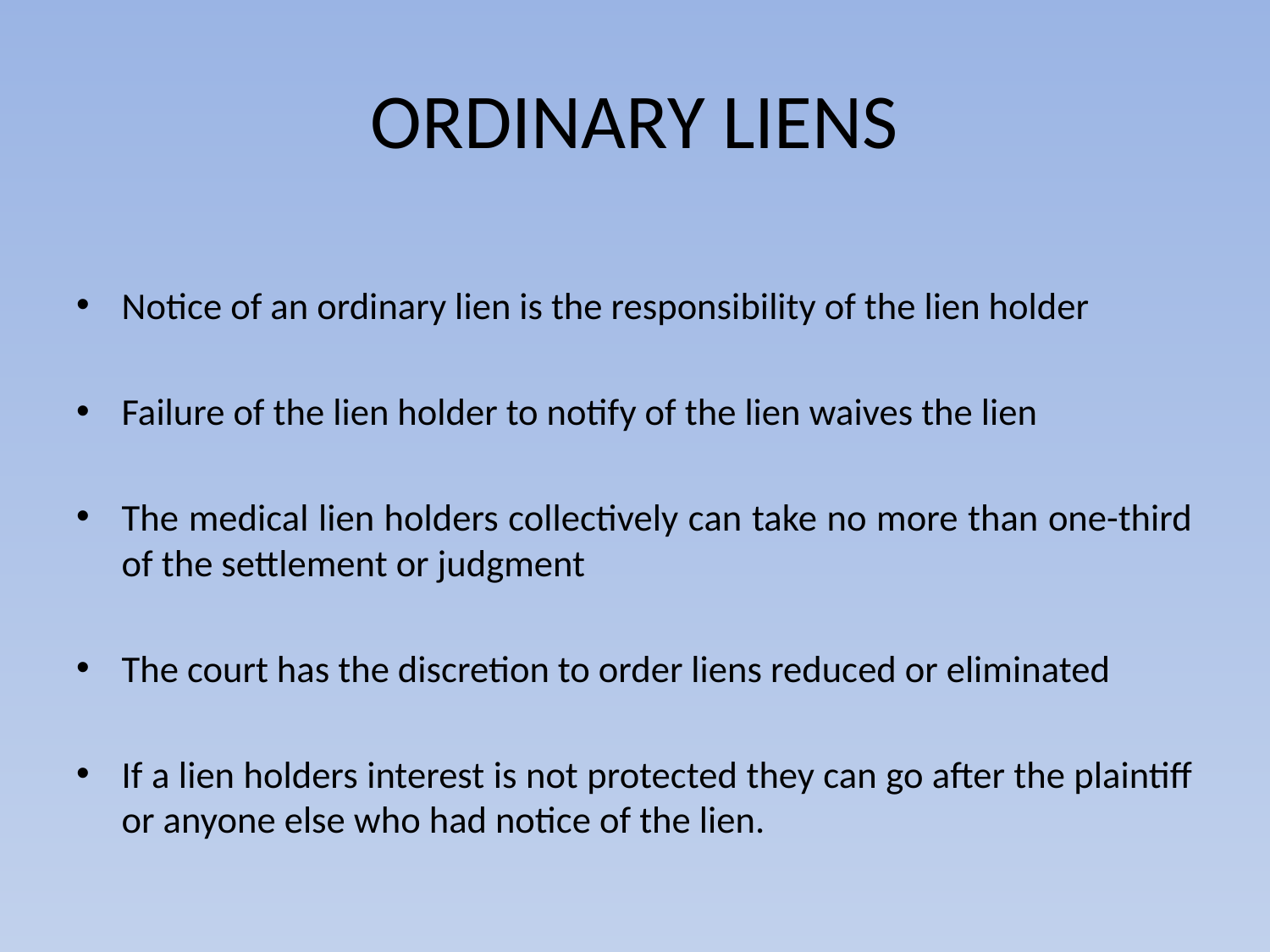

# ORDINARY LIENS

Notice of an ordinary lien is the responsibility of the lien holder

Failure of the lien holder to notify of the lien waives the lien

The medical lien holders collectively can take no more than one-third of the settlement or judgment

The court has the discretion to order liens reduced or eliminated

If a lien holders interest is not protected they can go after the plaintiff or anyone else who had notice of the lien.